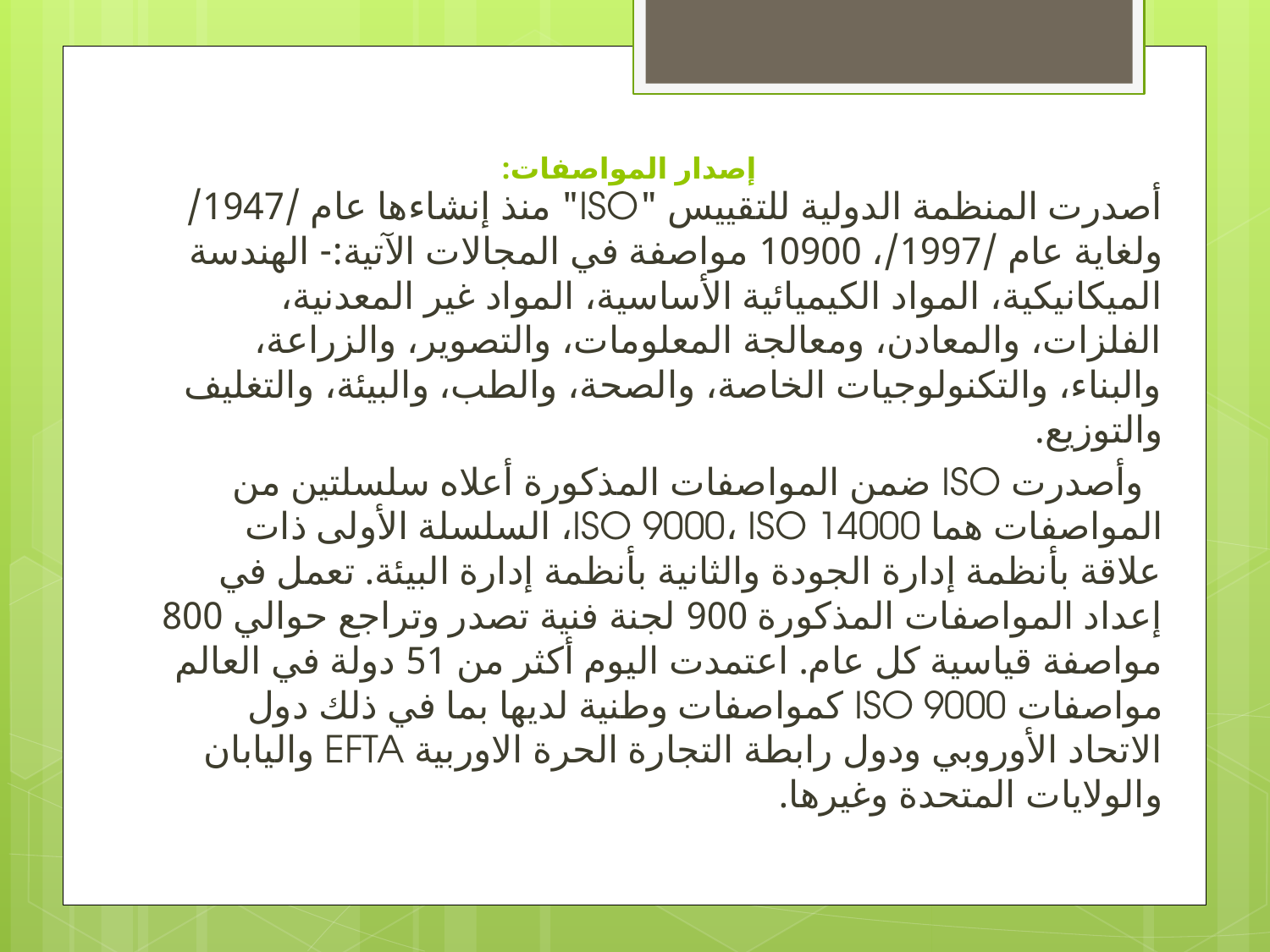

# إصدار المواصفات:
أصدرت المنظمة الدولية للتقييس "ISO" منذ إنشاءها عام /1947/ ولغاية عام /1997/، 10900 مواصفة في المجالات الآتية:- الهندسة الميكانيكية، المواد الكيميائية الأساسية، المواد غير المعدنية، الفلزات، والمعادن، ومعالجة المعلومات، والتصوير، والزراعة، والبناء، والتكنولوجيات الخاصة، والصحة، والطب، والبيئة، والتغليف والتوزيع.
  وأصدرت ISO ضمن المواصفات المذكورة أعلاه سلسلتين من المواصفات هما ISO 9000، ISO 14000، السلسلة الأولى ذات علاقة بأنظمة إدارة الجودة والثانية بأنظمة إدارة البيئة. تعمل في إعداد المواصفات المذكورة 900 لجنة فنية تصدر وتراجع حوالي 800 مواصفة قياسية كل عام. اعتمدت اليوم أكثر من 51 دولة في العالم مواصفات ISO 9000 كمواصفات وطنية لديها بما في ذلك دول الاتحاد الأوروبي ودول رابطة التجارة الحرة الاوربية EFTA واليابان والولايات المتحدة وغيرها.